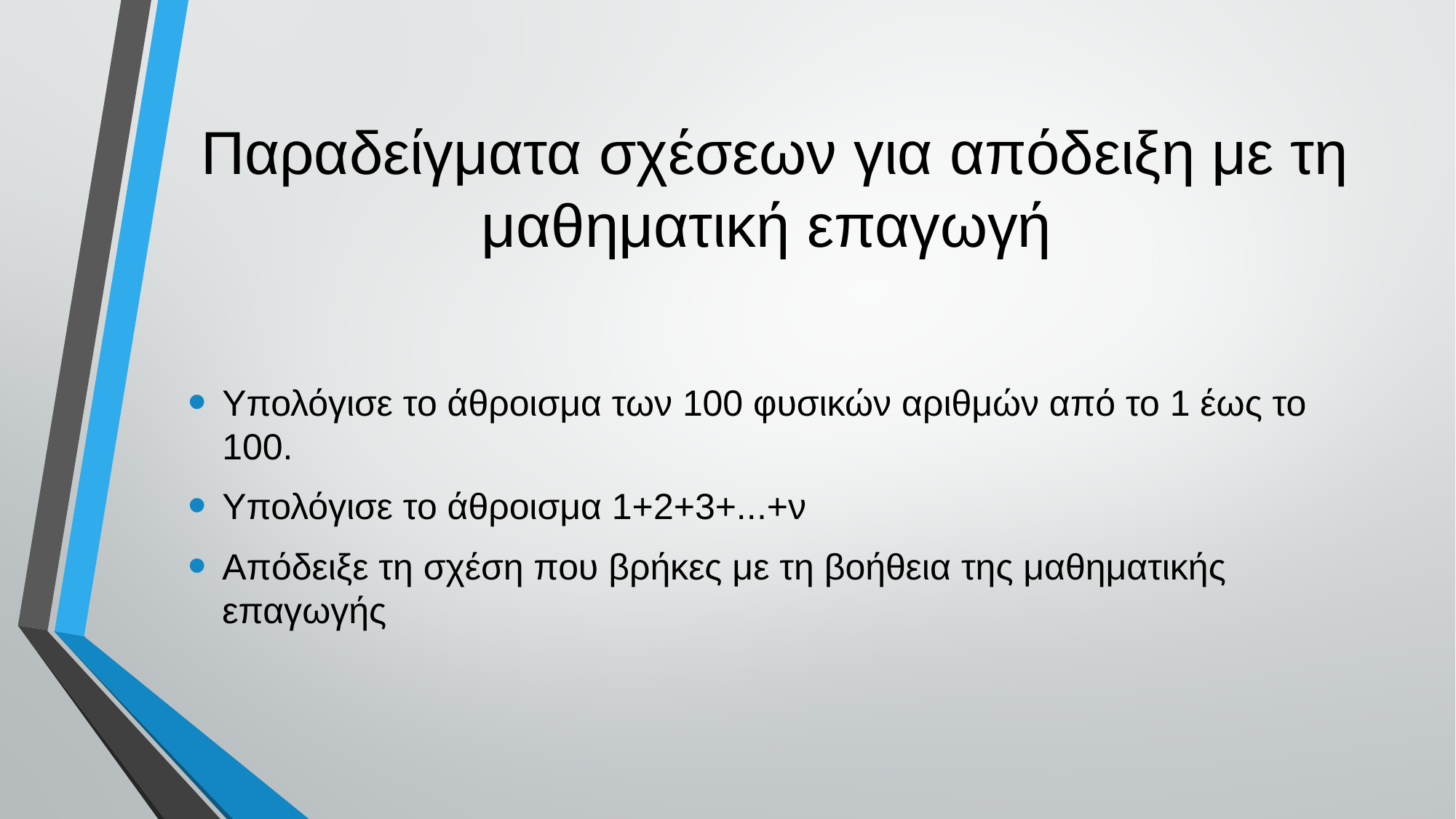

# Παραδείγματα σχέσεων για απόδειξη με τη μαθηματική επαγωγή
Υπολόγισε το άθροισμα των 100 φυσικών αριθμών από το 1 έως το 100.
Υπολόγισε το άθροισμα 1+2+3+...+ν
Απόδειξε τη σχέση που βρήκες με τη βοήθεια της μαθηματικής επαγωγής